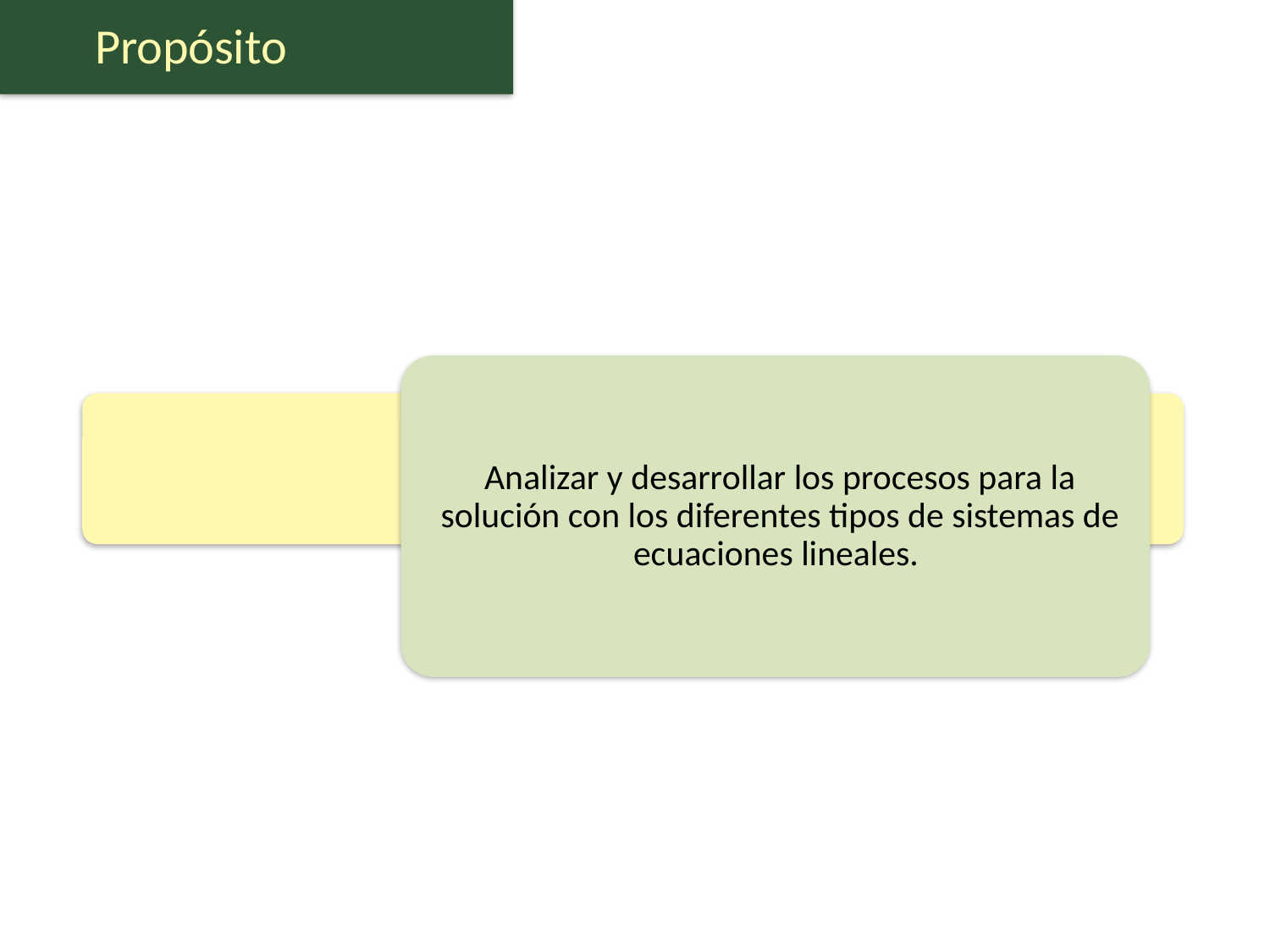

Propósito
Unidad de aprendizaje
Analizar y desarrollar los procesos para la solución con los diferentes tipos de sistemas de ecuaciones lineales.